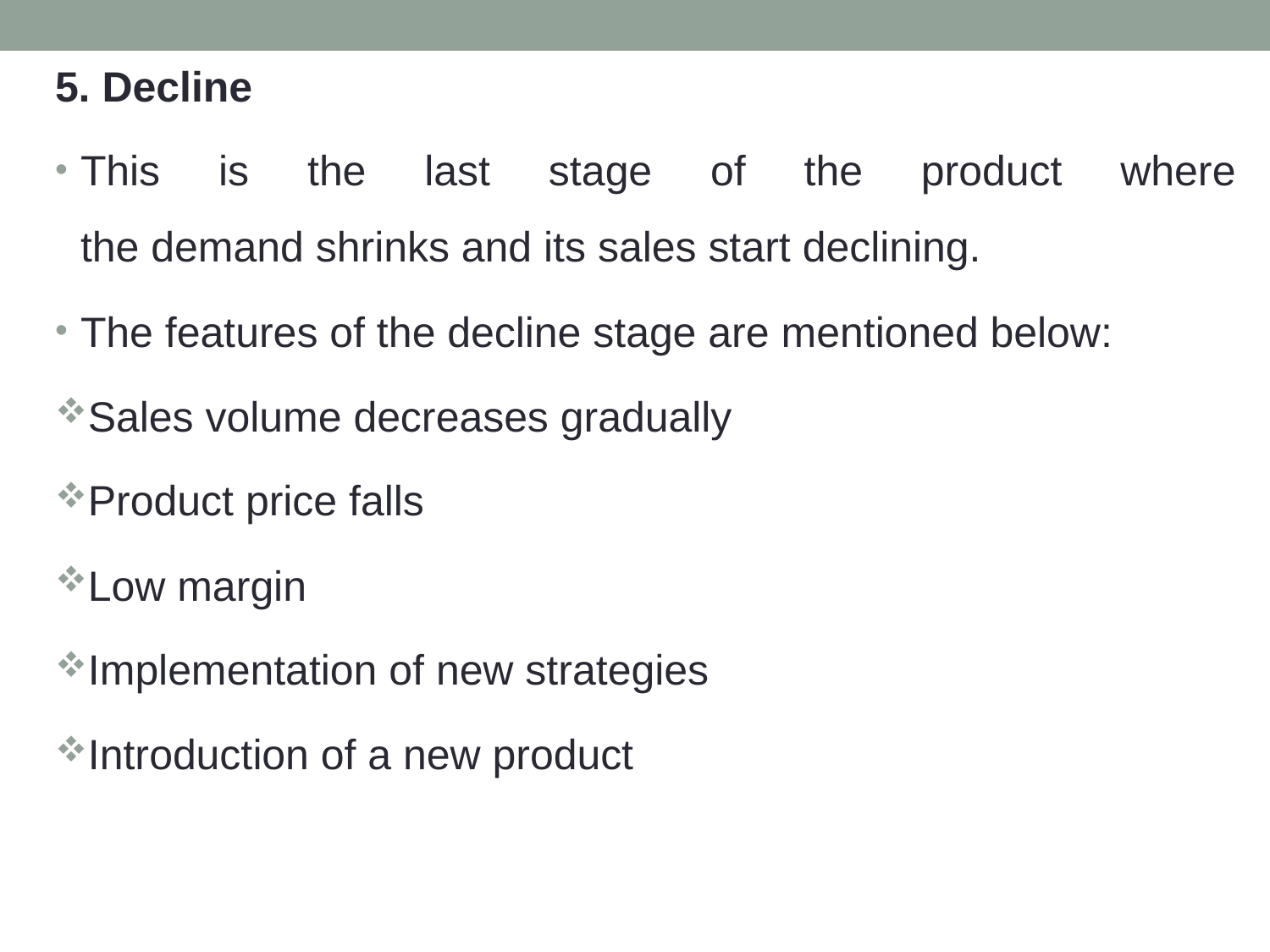

5. Decline
This is the last stage of the product where the demand shrinks and its sales start declining.
The features of the decline stage are mentioned below:
Sales volume decreases gradually
Product price falls
Low margin
Implementation of new strategies
Introduction of a new product